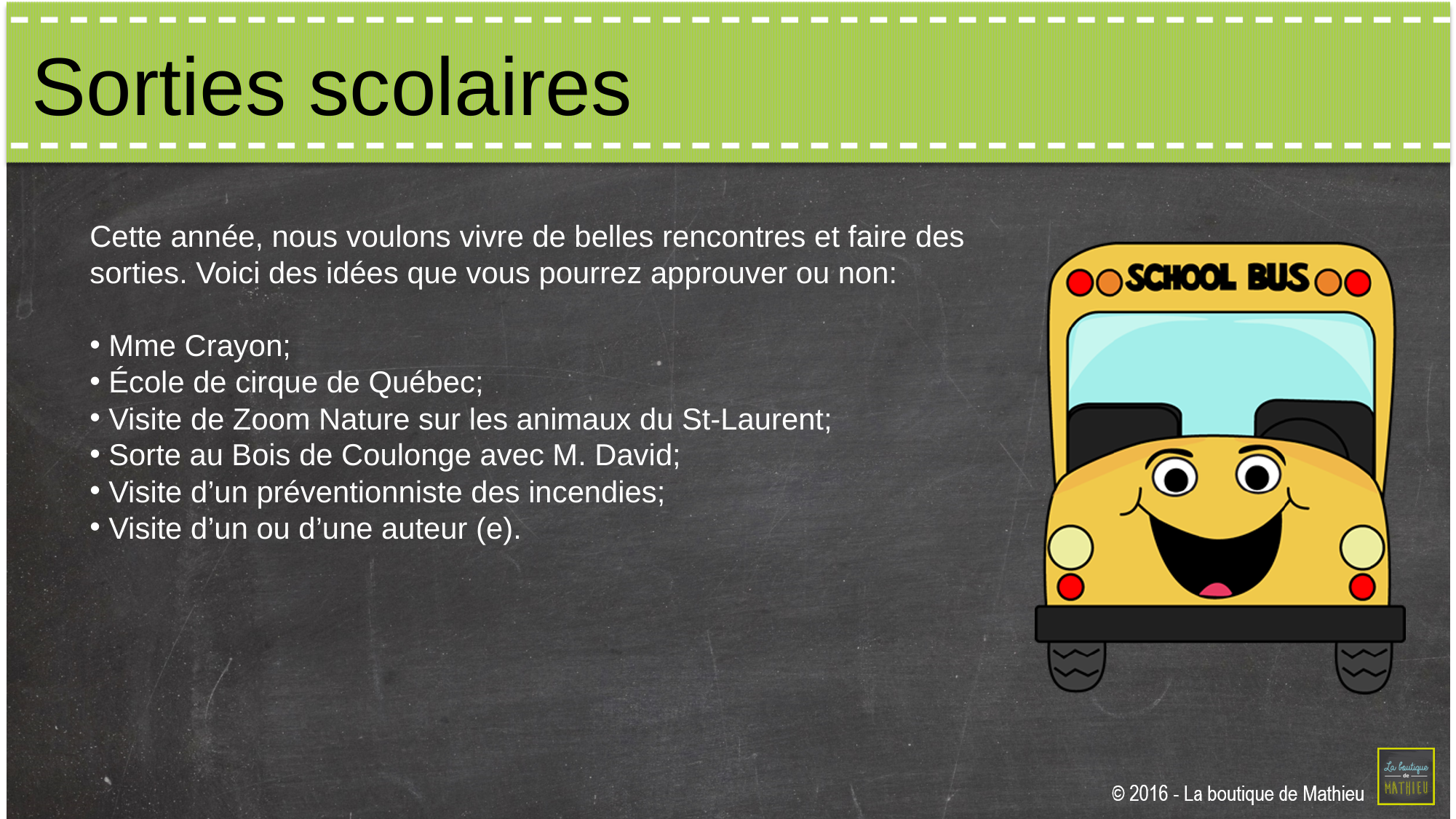

Sorties scolaires
Cette année, nous voulons vivre de belles rencontres et faire des sorties. Voici des idées que vous pourrez approuver ou non:

 Mme Crayon;
 École de cirque de Québec;
 Visite de Zoom Nature sur les animaux du St-Laurent;
 Sorte au Bois de Coulonge avec M. David;
 Visite d’un préventionniste des incendies;
 Visite d’un ou d’une auteur (e).